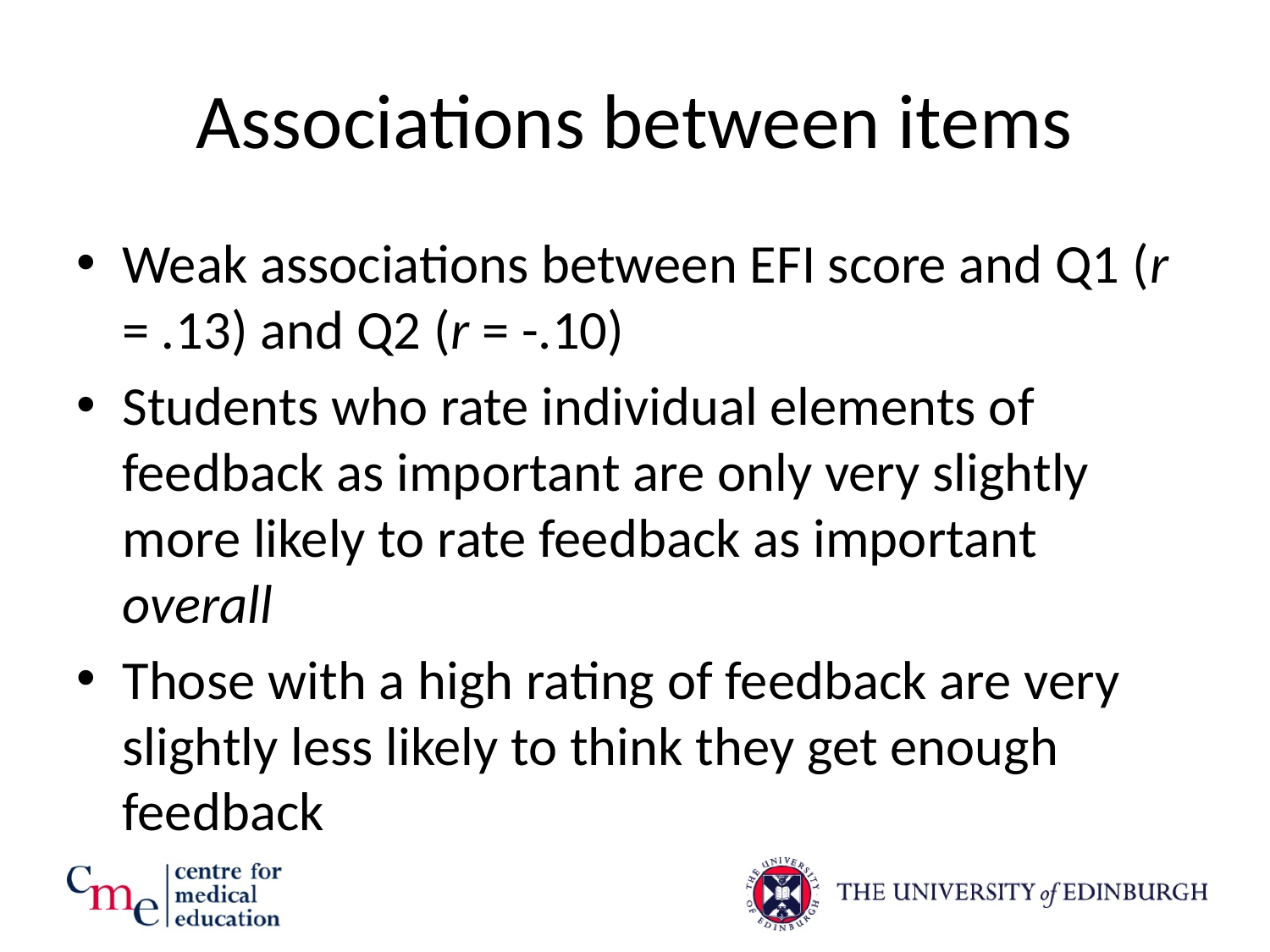

# Associations between items
Weak associations between EFI score and Q1 (r = .13) and Q2 (r = -.10)
Students who rate individual elements of feedback as important are only very slightly more likely to rate feedback as important overall
Those with a high rating of feedback are very slightly less likely to think they get enough feedback